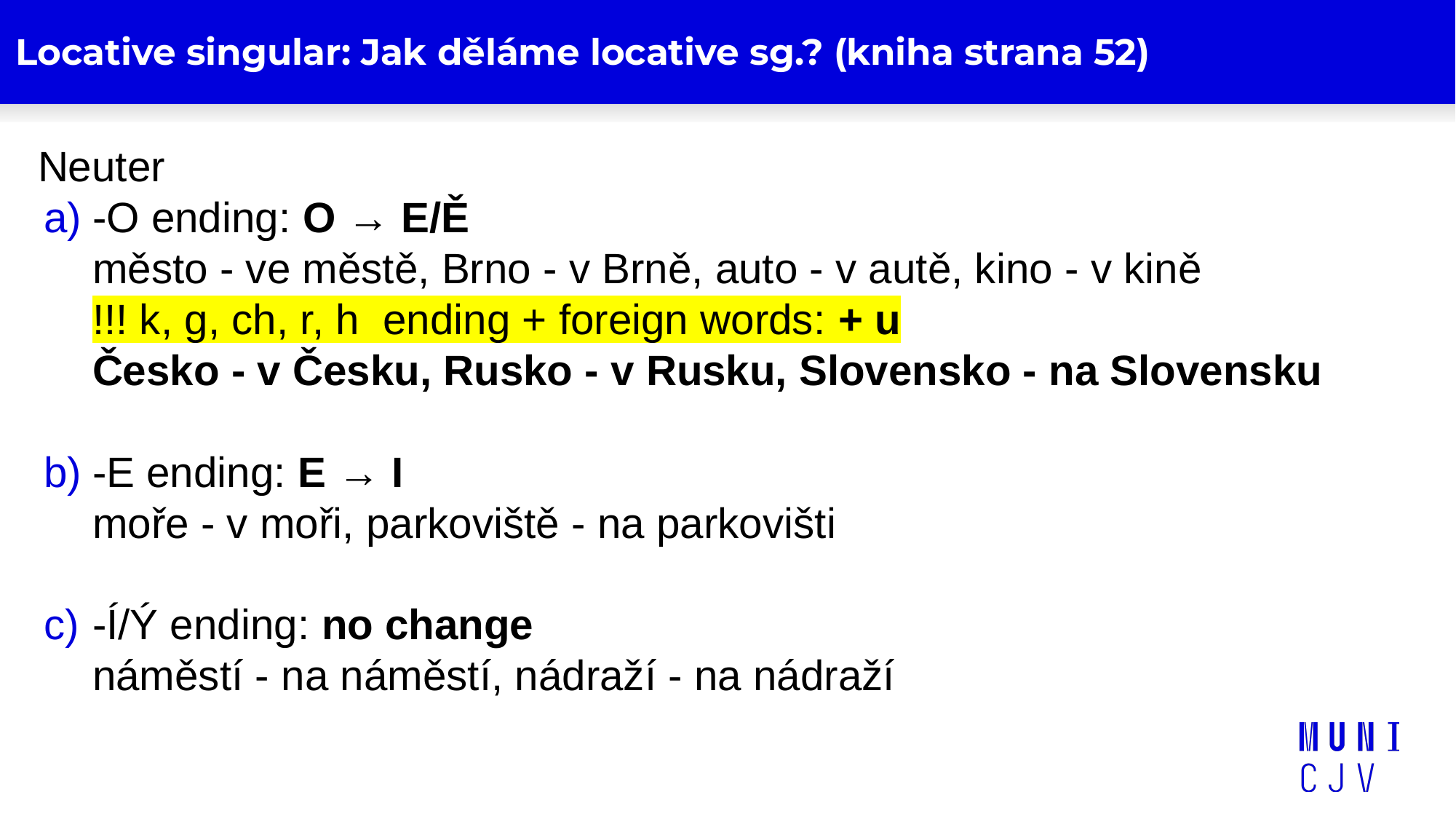

# Locative singular: Jak děláme locative sg.? (kniha strana 52)
Neuter
-O ending: O → E/Ě
město - ve městě, Brno - v Brně, auto - v autě, kino - v kině
!!! k, g, ch, r, h  ending + foreign words: + u
Česko - v Česku, Rusko - v Rusku, Slovensko - na Slovensku

-E ending: E → I
moře - v moři, parkoviště - na parkovišti

-Í/Ý ending: no change
náměstí - na náměstí, nádraží - na nádraží